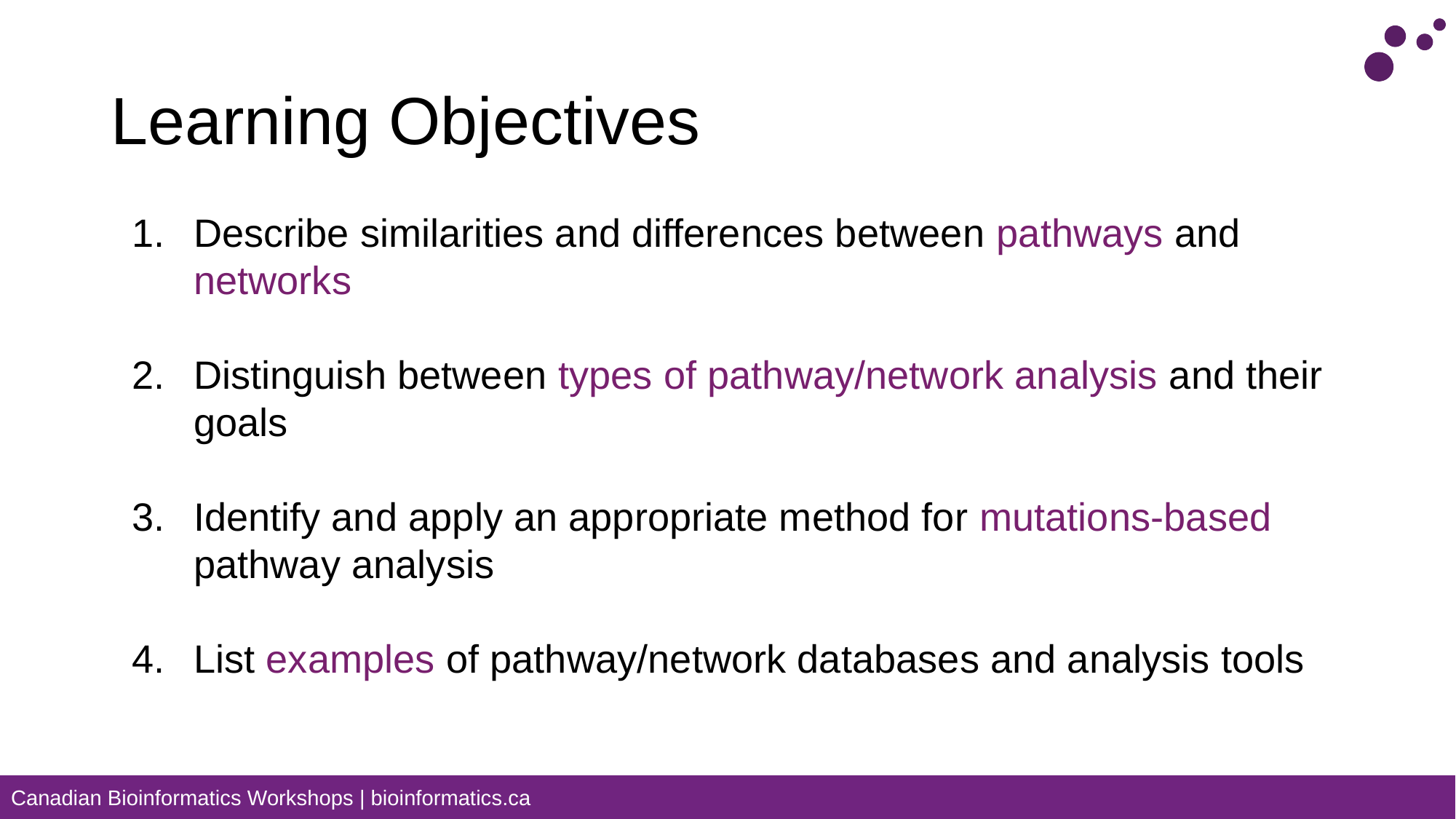

# Learning Objectives
Describe similarities and differences between pathways and networks

Distinguish between types of pathway/network analysis and their goals

Identify and apply an appropriate method for mutations-based pathway analysis

List examples of pathway/network databases and analysis tools